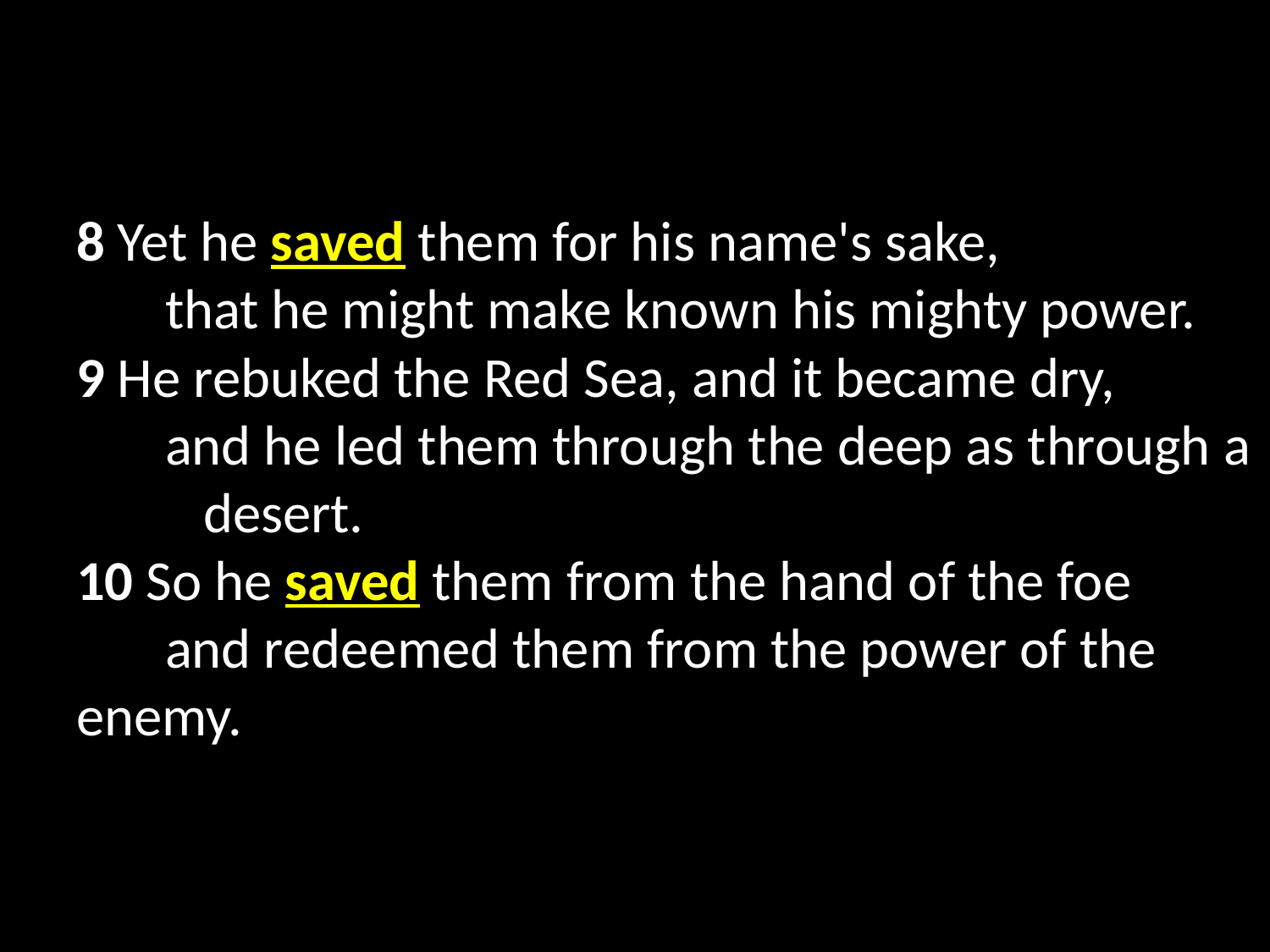

8 Yet he saved them for his name's sake,
       that he might make known his mighty power.
9 He rebuked the Red Sea, and it became dry,
       and he led them through the deep as through a 	desert.
10 So he saved them from the hand of the foe
       and redeemed them from the power of the 	enemy.